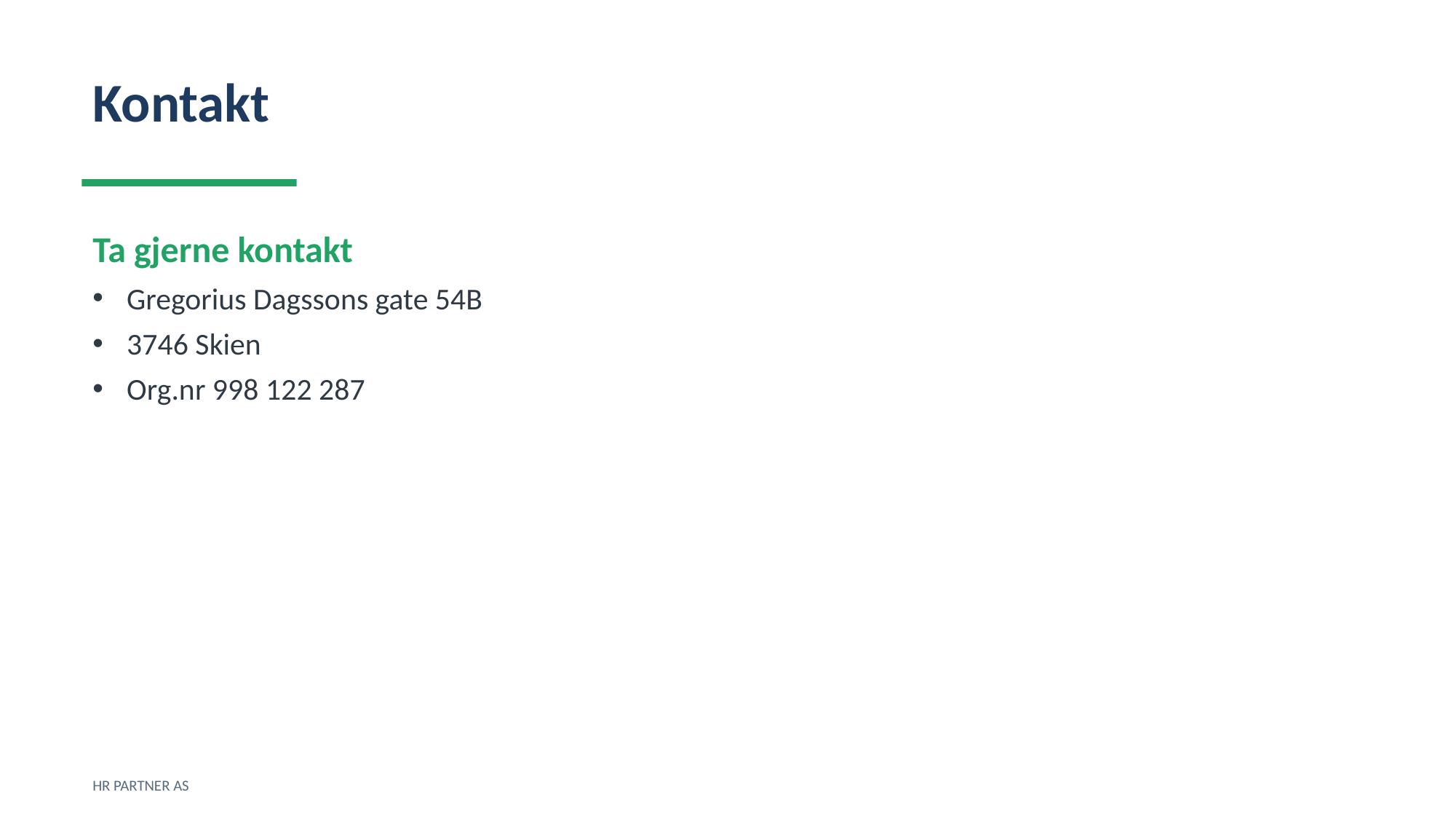

Kontakt

Ta gjerne kontakt
Gregorius Dagssons gate 54B
3746 Skien
Org.nr 998 122 287
HR PARTNER AS